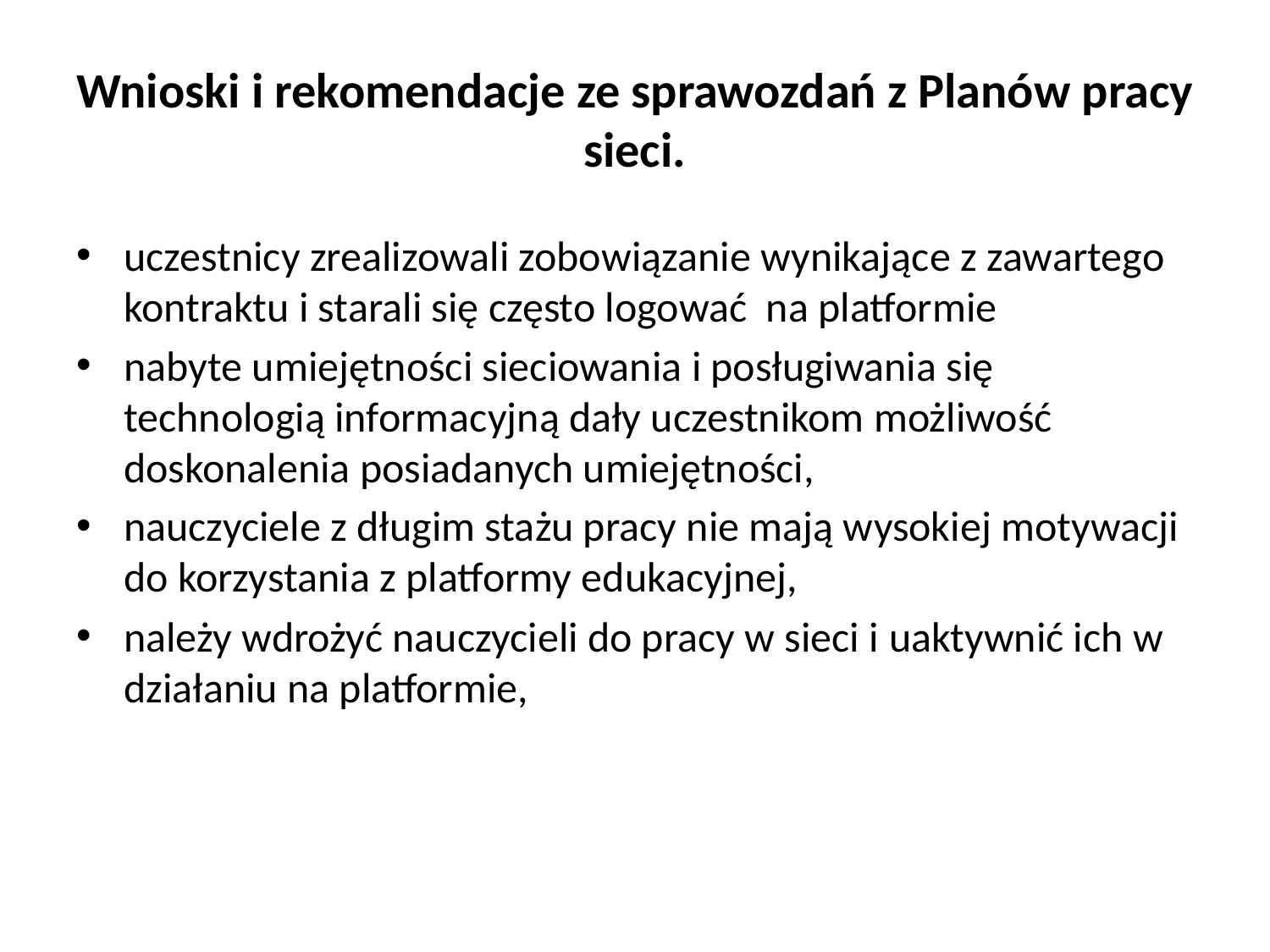

# Wnioski i rekomendacje ze sprawozdań z Planów pracy sieci.
uczestnicy zrealizowali zobowiązanie wynikające z zawartego kontraktu i starali się często logować  na platformie
nabyte umiejętności sieciowania i posługiwania się technologią informacyjną dały uczestnikom możliwość doskonalenia posiadanych umiejętności,
nauczyciele z długim stażu pracy nie mają wysokiej motywacji do korzystania z platformy edukacyjnej,
należy wdrożyć nauczycieli do pracy w sieci i uaktywnić ich w działaniu na platformie,